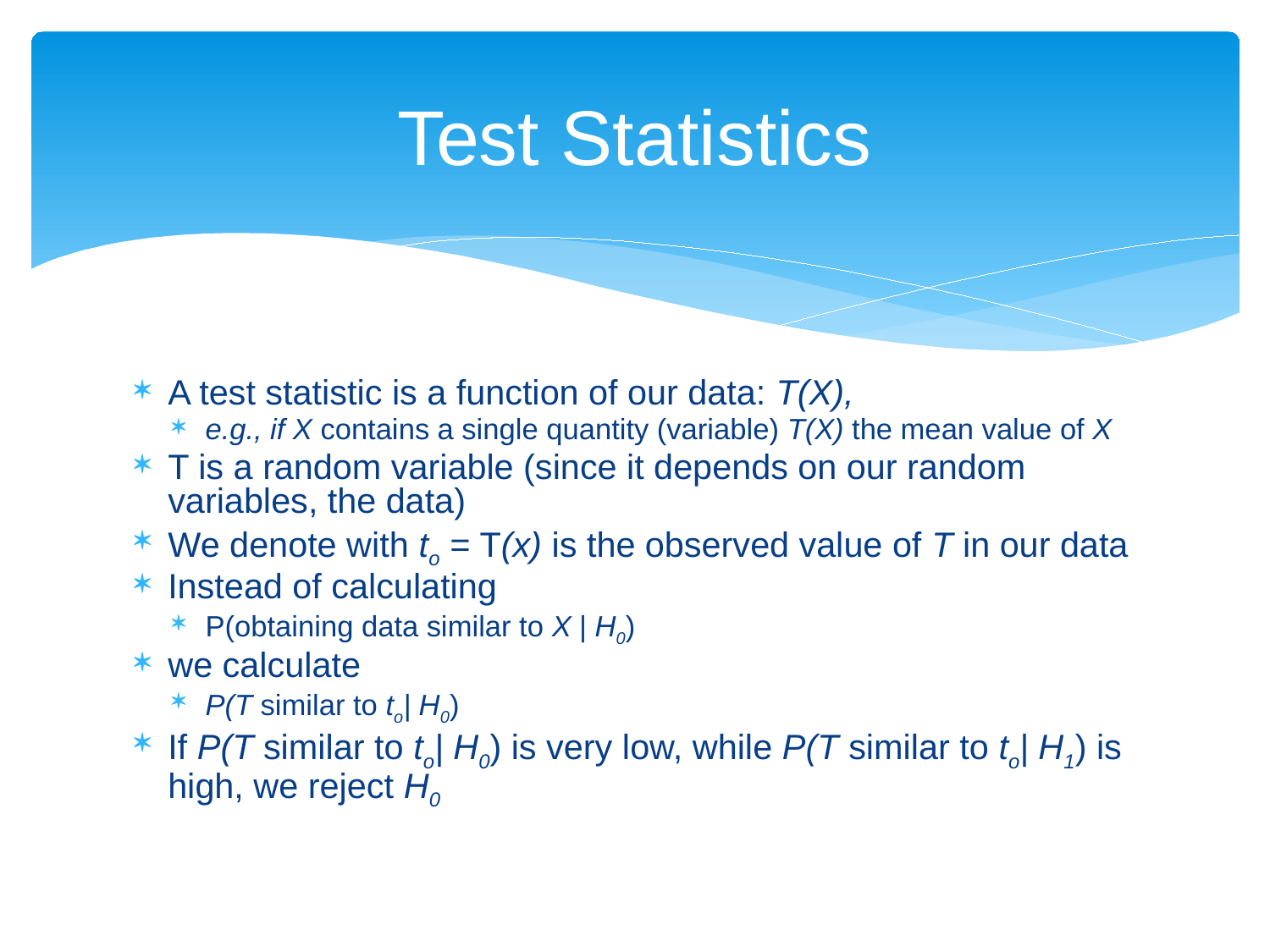

# Test Statistics
A test statistic is a function of our data: T(X),
e.g., if X contains a single quantity (variable) T(X) the mean value of X
T is a random variable (since it depends on our random variables, the data)
We denote with to = T(x) is the observed value of T in our data
Instead of calculating
P(obtaining data similar to X | H0)
we calculate
P(T similar to to| H0)
If P(T similar to to| H0) is very low, while P(T similar to to| H1) is high, we reject H0